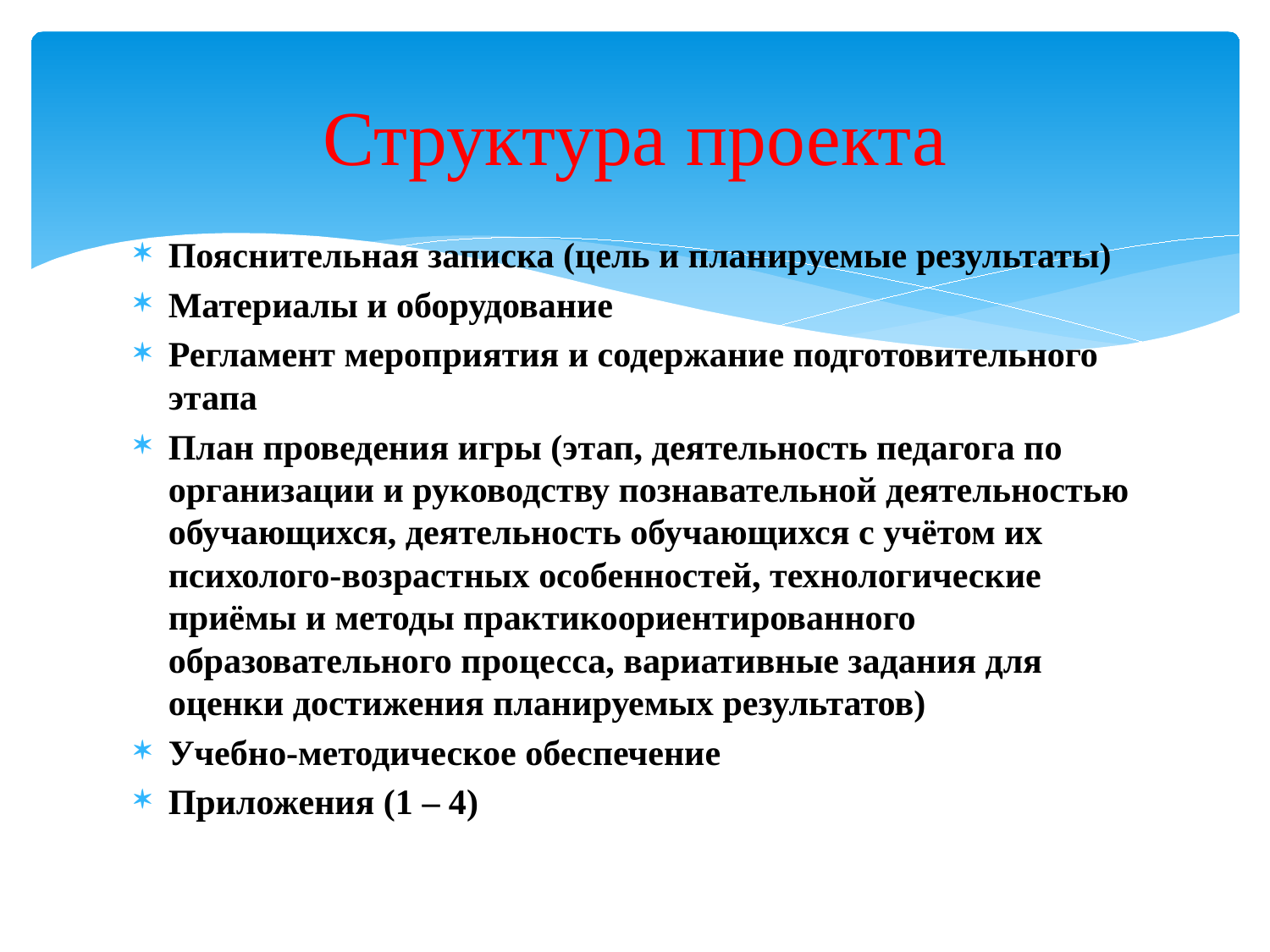

# Структура проекта
Пояснительная записка (цель и планируемые результаты)
Материалы и оборудование
Регламент мероприятия и содержание подготовительного этапа
План проведения игры (этап, деятельность педагога по организации и руководству познавательной деятельностью обучающихся, деятельность обучающихся с учётом их психолого-возрастных особенностей, технологические приёмы и методы практикоориентированного образовательного процесса, вариативные задания для оценки достижения планируемых результатов)
Учебно-методическое обеспечение
Приложения (1 – 4)